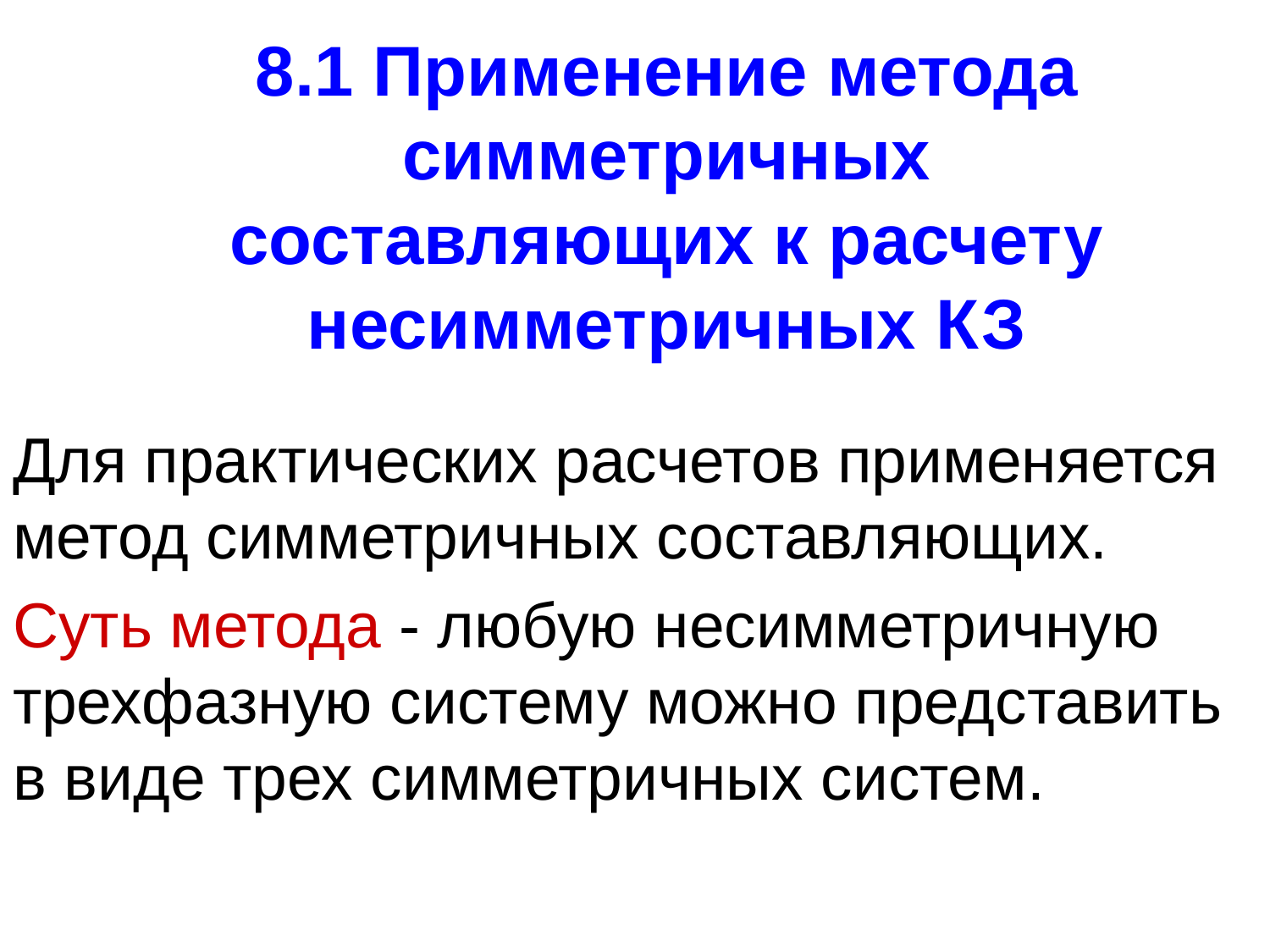

# 8.1 Применение метода симметричных составляющих к расчету несимметричных КЗ
Для практических расчетов применяется метод симметричных составляющих.
Суть метода - любую несимметричную трехфазную систему можно представить в виде трех симметричных систем.